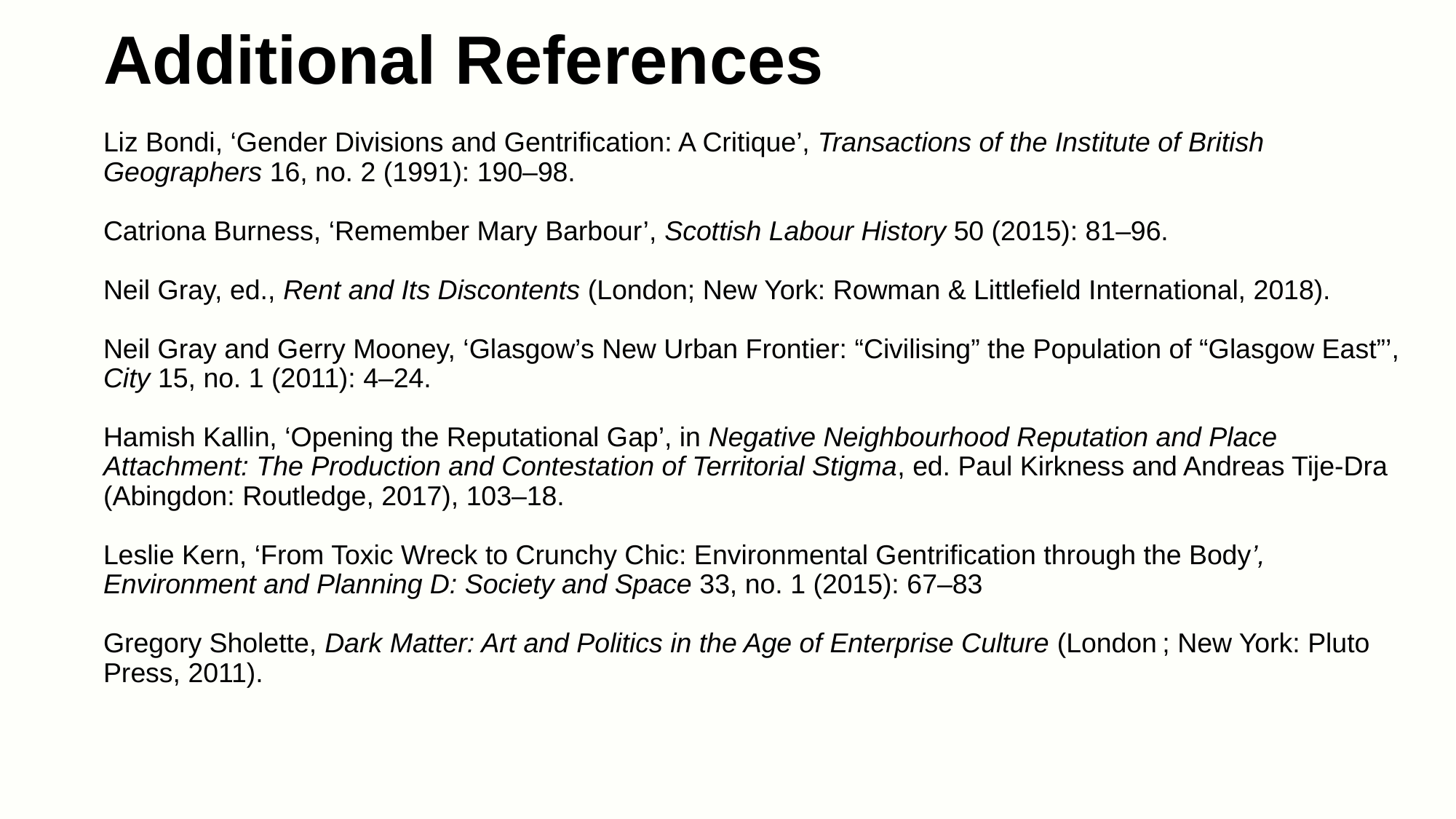

# Additional References Liz Bondi, ‘Gender Divisions and Gentrification: A Critique’, Transactions of the Institute of British Geographers 16, no. 2 (1991): 190–98.   Catriona Burness, ‘Remember Mary Barbour’, Scottish Labour History 50 (2015): 81–96.   Neil Gray, ed., Rent and Its Discontents (London; New York: Rowman & Littlefield International, 2018).   Neil Gray and Gerry Mooney, ‘Glasgow’s New Urban Frontier: “Civilising” the Population of “Glasgow East”’, City 15, no. 1 (2011): 4–24.   Hamish Kallin, ‘Opening the Reputational Gap’, in Negative Neighbourhood Reputation and Place Attachment: The Production and Contestation of Territorial Stigma, ed. Paul Kirkness and Andreas Tije-Dra (Abingdon: Routledge, 2017), 103–18.   Leslie Kern, ‘From Toxic Wreck to Crunchy Chic: Environmental Gentrification through the Body’, Environment and Planning D: Society and Space 33, no. 1 (2015): 67–83   Gregory Sholette, Dark Matter: Art and Politics in the Age of Enterprise Culture (London ; New York: Pluto Press, 2011).